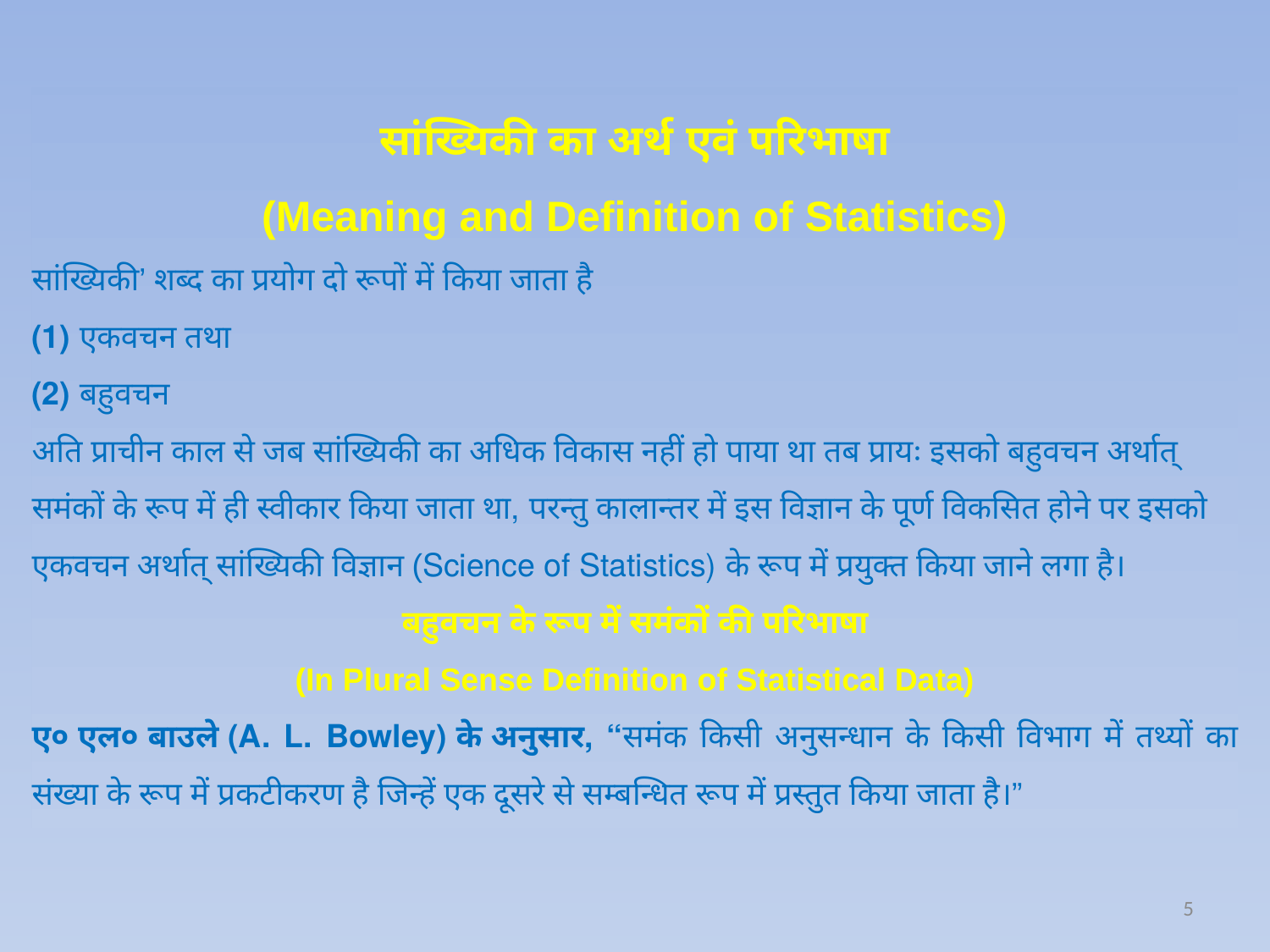

सांख्यिकी का अर्थ एवं परिभाषा
(Meaning and Definition of Statistics)
सांख्यिकी’ शब्द का प्रयोग दो रूपों में किया जाता है
(1) एकवचन तथा
(2) बहुवचन
अति प्राचीन काल से जब सांख्यिकी का अधिक विकास नहीं हो पाया था तब प्रायः इसको बहुवचन अर्थात् समंकों के रूप में ही स्वीकार किया जाता था, परन्तु कालान्तर में इस विज्ञान के पूर्ण विकसित होने पर इसको एकवचन अर्थात् सांख्यिकी विज्ञान (Science of Statistics) के रूप में प्रयुक्त किया जाने लगा है।
बहुवचन के रूप में समंकों की परिभाषा
(In Plural Sense Definition of Statistical Data)
ए० एल० बाउले (A. L. Bowley) के अनुसार, “समंक किसी अनुसन्धान के किसी विभाग में तथ्यों का संख्या के रूप में प्रकटीकरण है जिन्हें एक दूसरे से सम्बन्धित रूप में प्रस्तुत किया जाता है।”
5